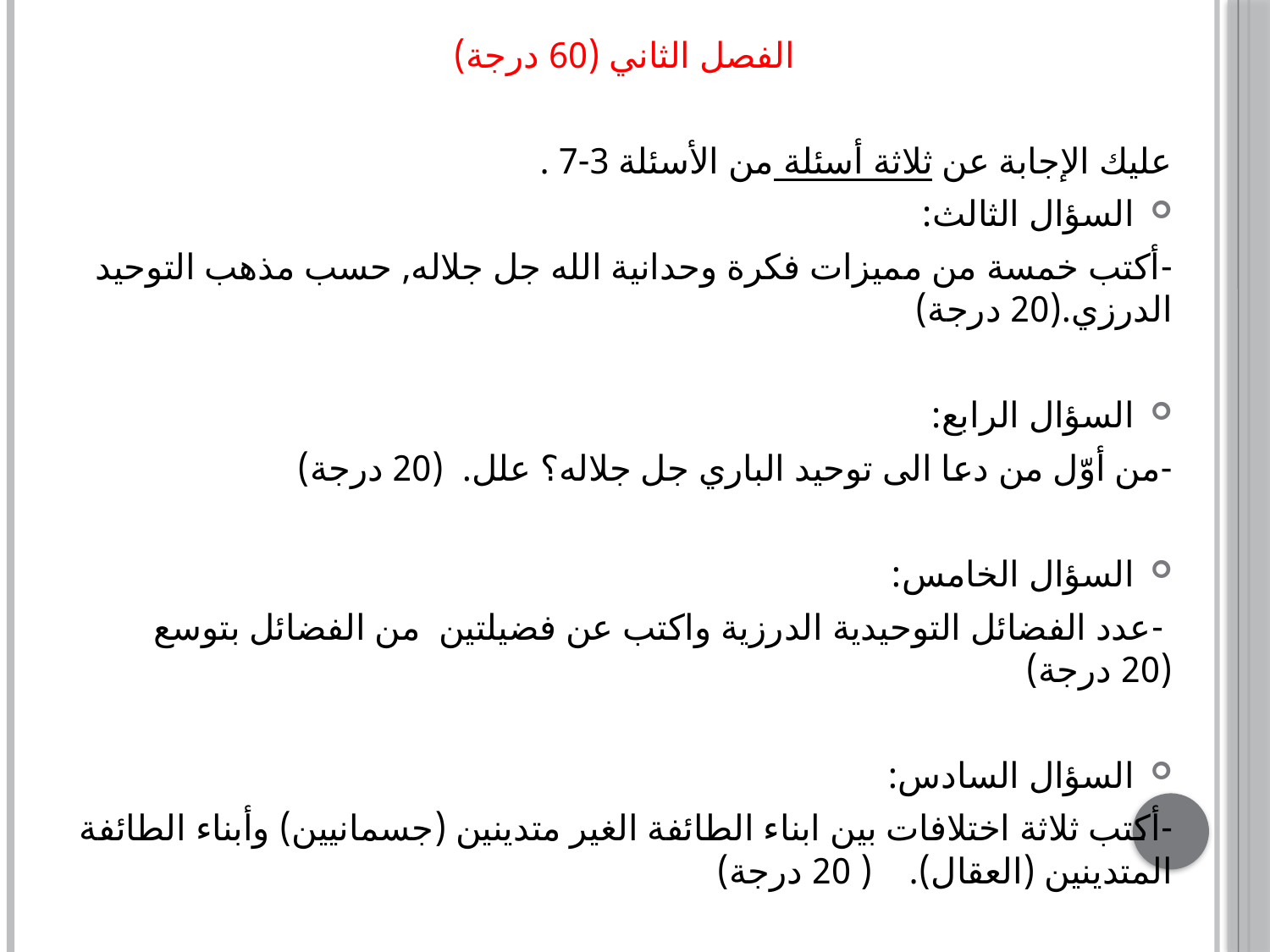

الفصل الثاني (60 درجة)

عليك الإجابة عن ثلاثة أسئلة من الأسئلة 3-7 .
السؤال الثالث:
-أكتب خمسة من مميزات فكرة وحدانية الله جل جلاله, حسب مذهب التوحيد الدرزي.(20 درجة)

السؤال الرابع:
-من أوّل من دعا الى توحيد الباري جل جلاله؟ علل.  (20 درجة)

السؤال الخامس:
 -عدد الفضائل التوحيدية الدرزية واكتب عن فضيلتين  من الفضائل بتوسع   (20 درجة)

السؤال السادس:
-أكتب ثلاثة اختلافات بين ابناء الطائفة الغير متدينين (جسمانيين) وأبناء الطائفة المتدينين (العقال).    ( 20 درجة)